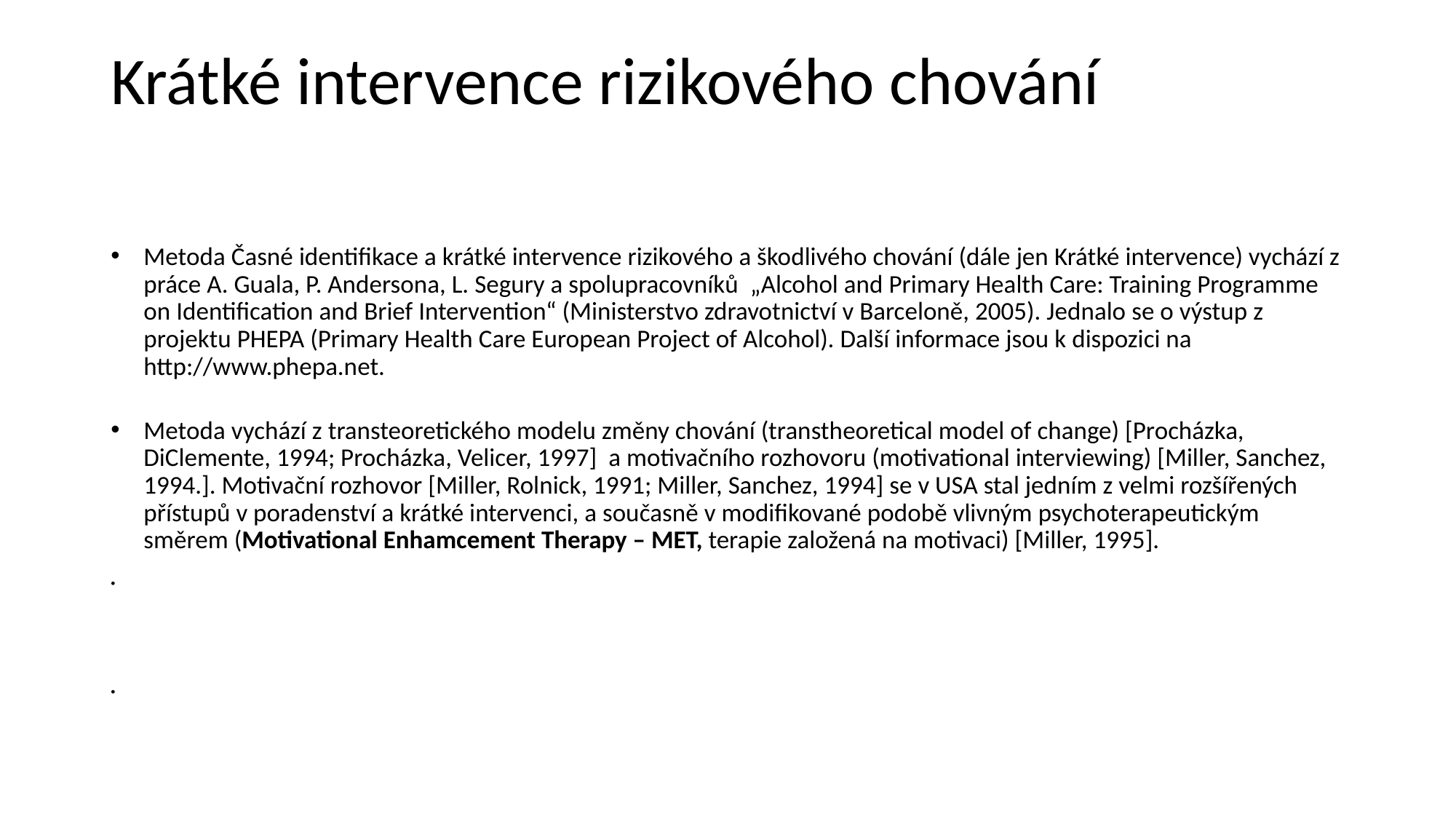

# Krátké intervence rizikového chování

Metoda Časné identifikace a krátké intervence rizikového a škodlivého chování (dále jen Krátké intervence) vychází z práce A. Guala, P. Andersona, L. Segury a spolupracovníků  „Alcohol and Primary Health Care: Training Programme on Identification and Brief Intervention“ (Ministerstvo zdravotnictví v Barceloně, 2005). Jednalo se o výstup z projektu PHEPA (Primary Health Care European Project of Alcohol). Další informace jsou k dispozici na http://www.phepa.net.

Metoda vychází z transteoretického modelu změny chování (transtheoretical model of change) [Procházka, DiClemente, 1994; Procházka, Velicer, 1997]  a motivačního rozhovoru (motivational interviewing) [Miller, Sanchez, 1994.]. Motivační rozhovor [Miller, Rolnick, 1991; Miller, Sanchez, 1994] se v USA stal jedním z velmi rozšířených přístupů v poradenství a krátké intervenci, a současně v modifikované podobě vlivným psychoterapeutickým směrem (Motivational Enhamcement Therapy – MET, terapie založená na motivaci) [Miller, 1995].